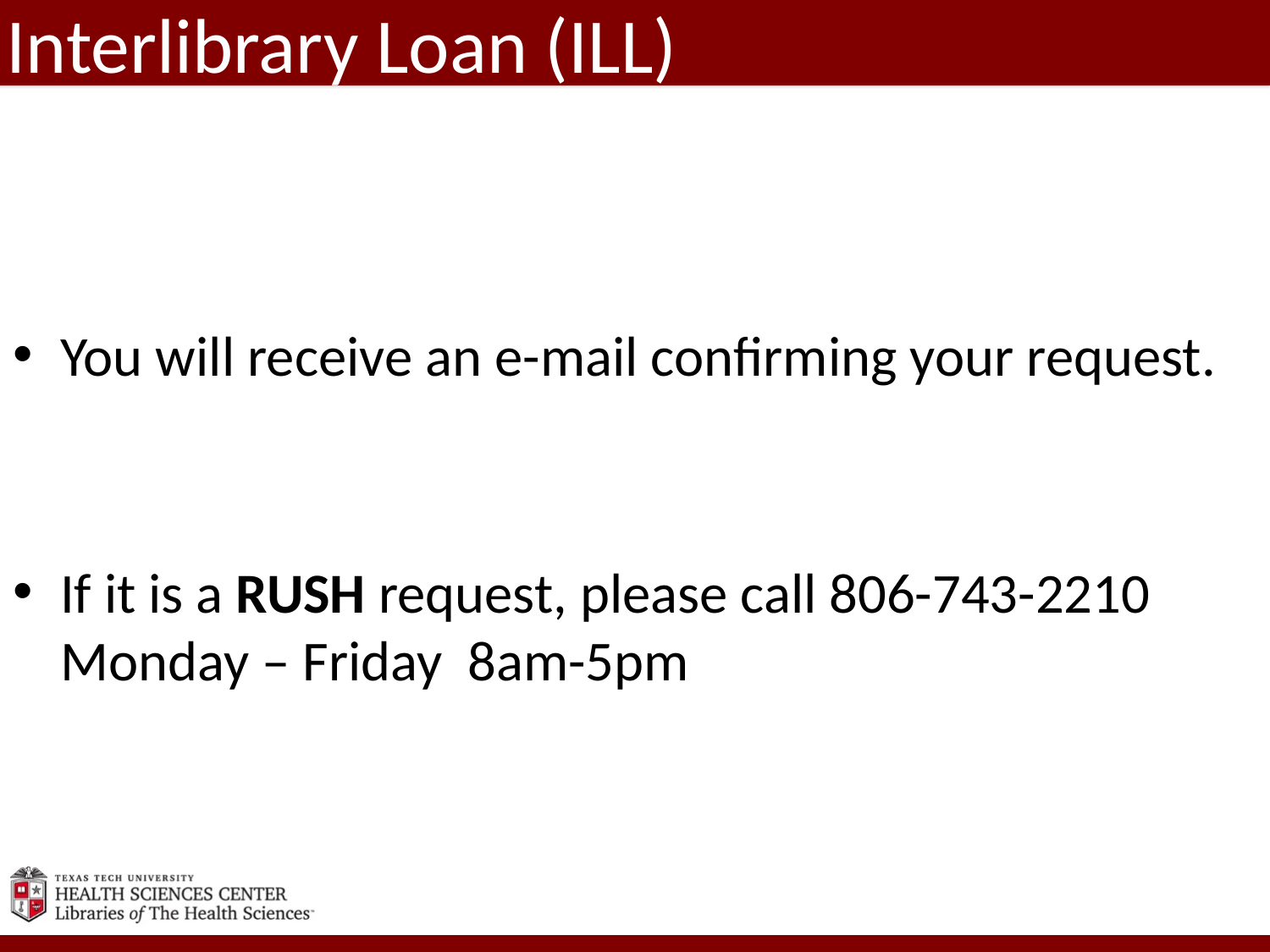

Interlibrary Loan (ILL)
You will receive an e-mail confirming your request.

If it is a RUSH request, please call 806-743-2210
Monday – Friday  8am-5pm